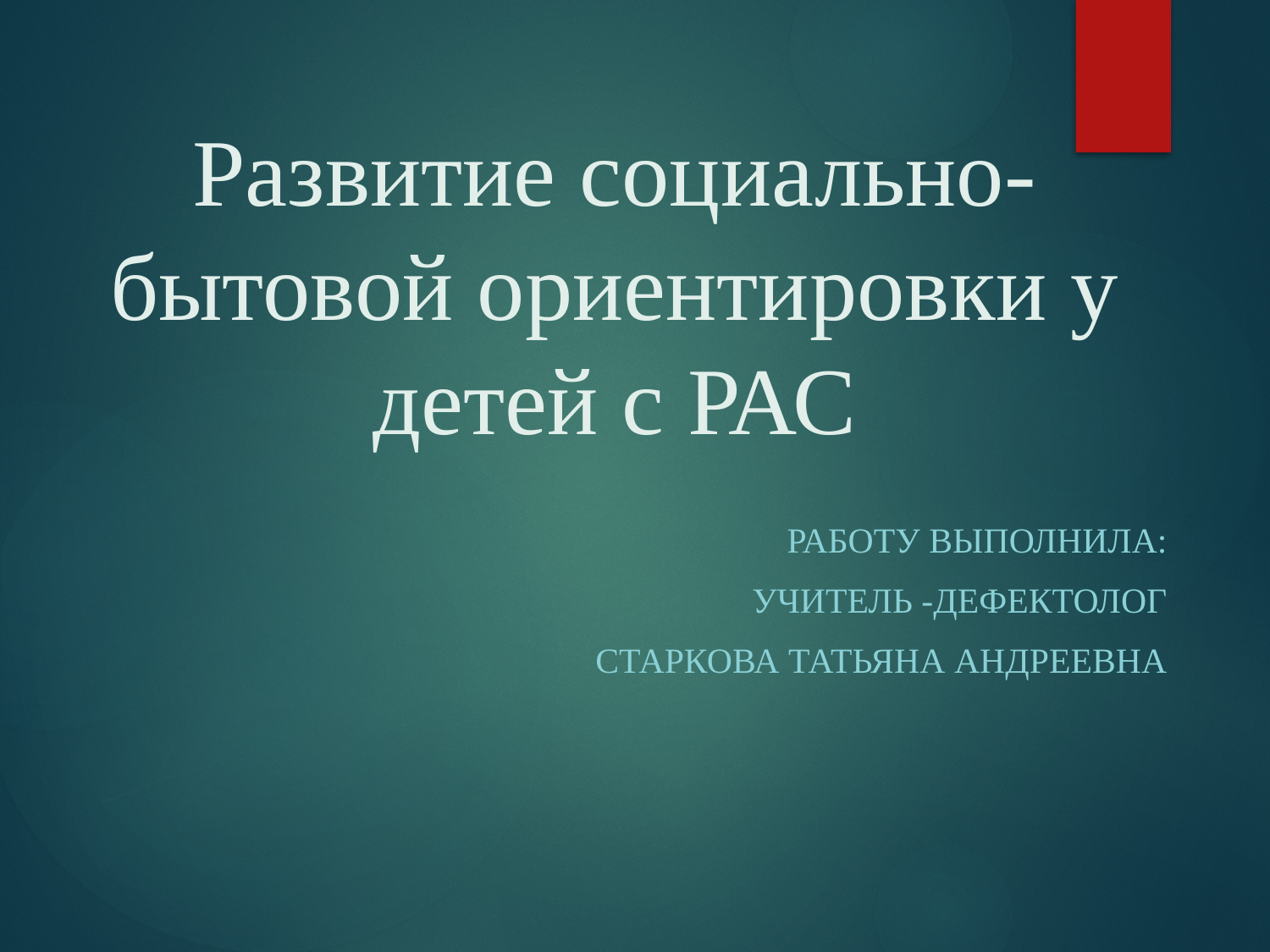

# Развитие социально-бытовой ориентировки у детей с РАС
Работу выполнила:
Учитель -дефектолог
Старкова Татьяна Андреевна